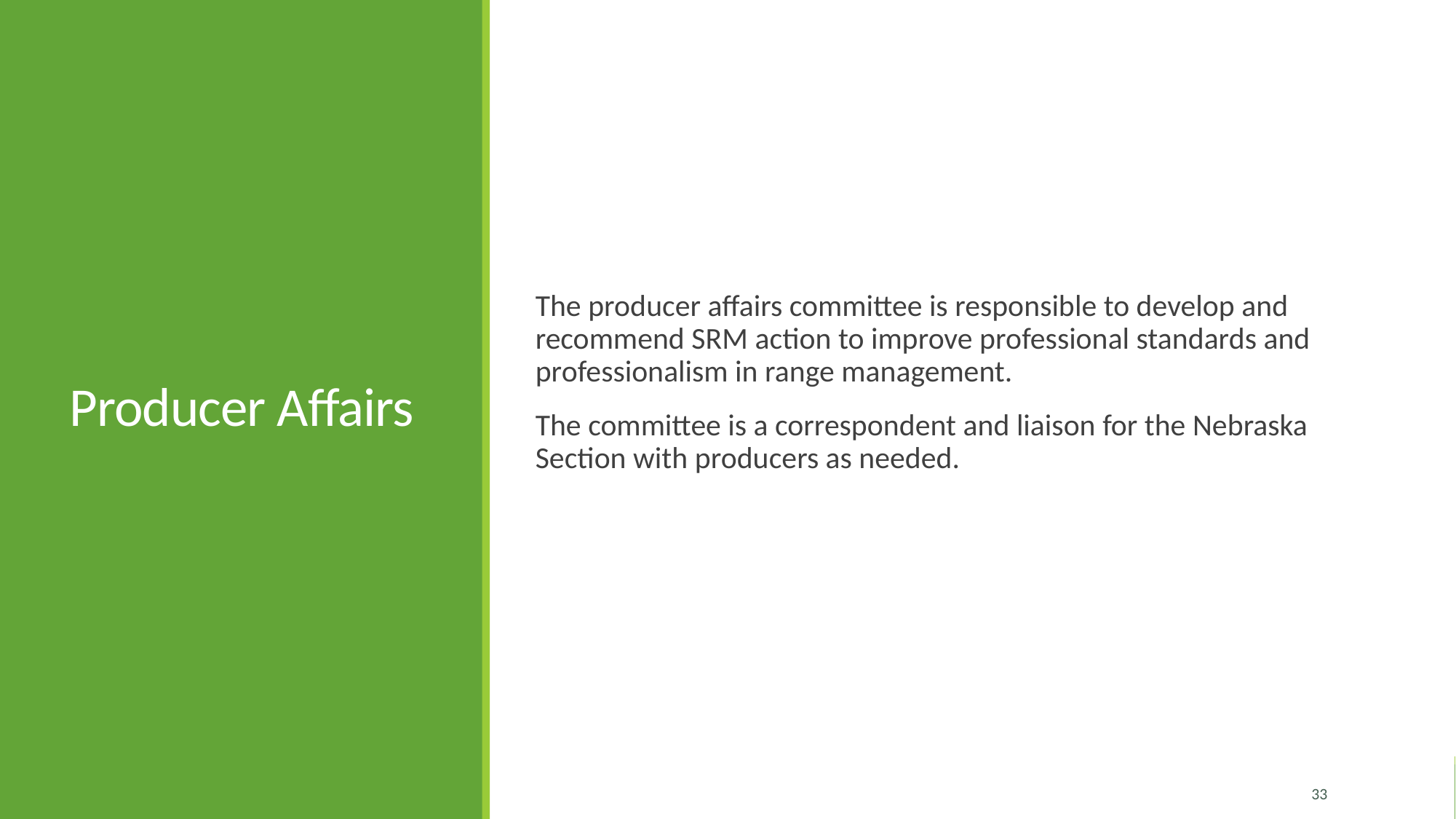

# Producer Affairs
The producer affairs committee is responsible to develop and recommend SRM action to improve professional standards and professionalism in range management.
The committee is a correspondent and liaison for the Nebraska Section with producers as needed.

33